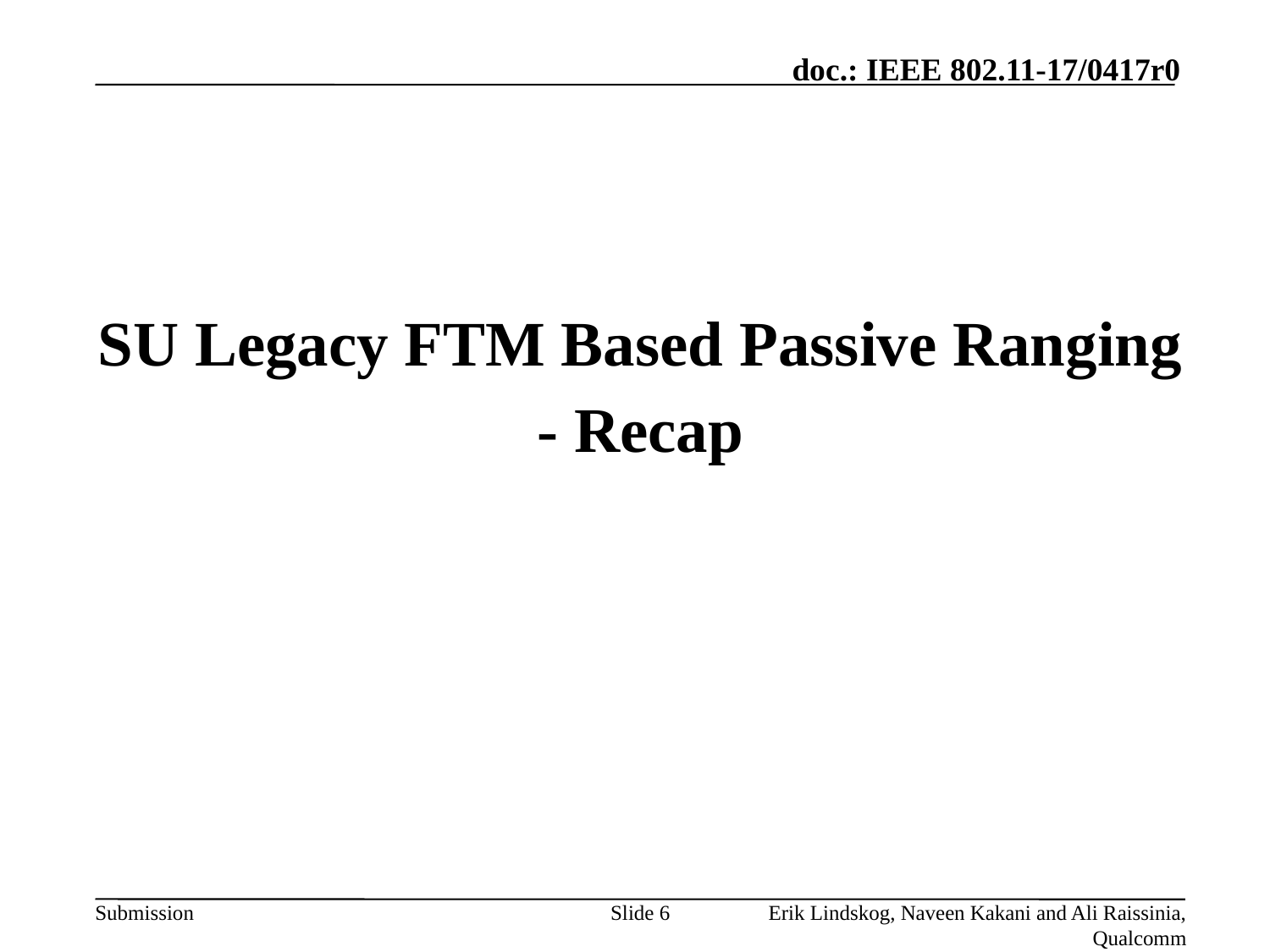

SU Legacy FTM Based Passive Ranging
- Recap
Erik Lindskog, Naveen Kakani and Ali Raissinia, Qualcomm
Slide 6